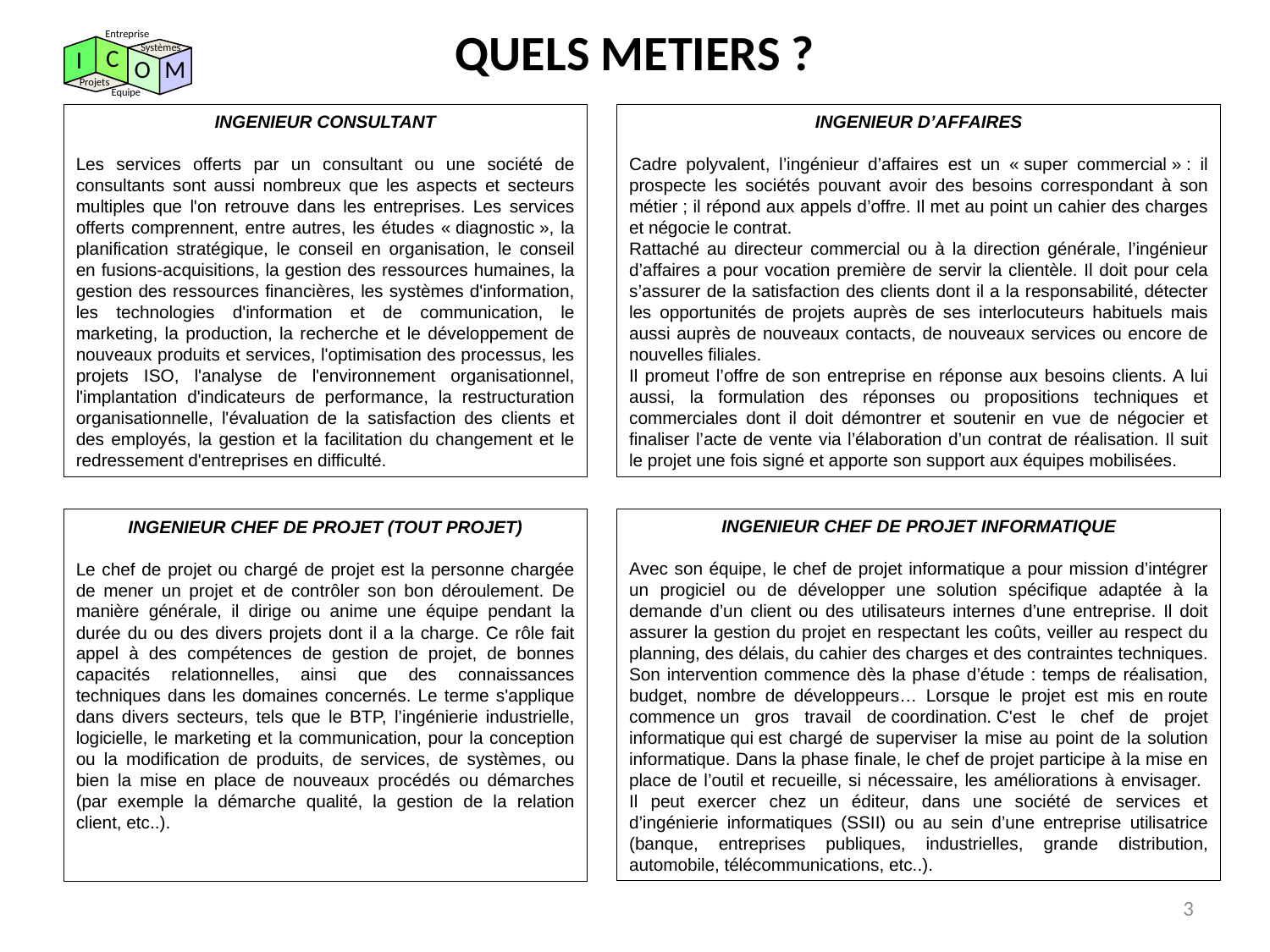

# QUELS METIERS ?
Entreprise
Systèmes
C

I
M
O
Projets
Equipe
INGENIEUR CONSULTANT

Les services offerts par un consultant ou une société de consultants sont aussi nombreux que les aspects et secteurs multiples que l'on retrouve dans les entreprises. Les services offerts comprennent, entre autres, les études « diagnostic », la planification stratégique, le conseil en organisation, le conseil en fusions-acquisitions, la gestion des ressources humaines, la gestion des ressources financières, les systèmes d'information, les technologies d'information et de communication, le marketing, la production, la recherche et le développement de nouveaux produits et services, l'optimisation des processus, les projets ISO, l'analyse de l'environnement organisationnel, l'implantation d'indicateurs de performance, la restructuration organisationnelle, l'évaluation de la satisfaction des clients et des employés, la gestion et la facilitation du changement et le redressement d'entreprises en difficulté.
INGENIEUR D’AFFAIRES

Cadre polyvalent, l’ingénieur d’affaires est un « super commercial » : il prospecte les sociétés pouvant avoir des besoins correspondant à son métier ; il répond aux appels d’offre. Il met au point un cahier des charges et négocie le contrat.
Rattaché au directeur commercial ou à la direction générale, l’ingénieur d’affaires a pour vocation première de servir la clientèle. Il doit pour cela s’assurer de la satisfaction des clients dont il a la responsabilité, détecter les opportunités de projets auprès de ses interlocuteurs habituels mais aussi auprès de nouveaux contacts, de nouveaux services ou encore de nouvelles filiales.
Il promeut l’offre de son entreprise en réponse aux besoins clients. A lui aussi, la formulation des réponses ou propositions techniques et commerciales dont il doit démontrer et soutenir en vue de négocier et finaliser l’acte de vente via l’élaboration d’un contrat de réalisation. Il suit le projet une fois signé et apporte son support aux équipes mobilisées.
INGENIEUR CHEF DE PROJET INFORMATIQUE

Avec son équipe, le chef de projet informatique a pour mission d’intégrer un progiciel ou de développer une solution spécifique adaptée à la demande d’un client ou des utilisateurs internes d’une entreprise. Il doit assurer la gestion du projet en respectant les coûts, veiller au respect du planning, des délais, du cahier des charges et des contraintes techniques.
Son intervention commence dès la phase d’étude : temps de réalisation, budget, nombre de développeurs… Lorsque le projet est mis en route commence un gros travail de coordination. C'est le chef de projet informatique qui est chargé de superviser la mise au point de la solution informatique. Dans la phase finale, le chef de projet participe à la mise en place de l’outil et recueille, si nécessaire, les améliorations à envisager.
Il peut exercer chez un éditeur, dans une société de services et d’ingénierie informatiques (SSII) ou au sein d’une entreprise utilisatrice (banque, entreprises publiques, industrielles, grande distribution, automobile, télécommunications, etc..).
INGENIEUR CHEF DE PROJET (TOUT PROJET)

Le chef de projet ou chargé de projet est la personne chargée de mener un projet et de contrôler son bon déroulement. De manière générale, il dirige ou anime une équipe pendant la durée du ou des divers projets dont il a la charge. Ce rôle fait appel à des compétences de gestion de projet, de bonnes capacités relationnelles, ainsi que des connaissances techniques dans les domaines concernés. Le terme s'applique dans divers secteurs, tels que le BTP, l’ingénierie industrielle, logicielle, le marketing et la communication, pour la conception ou la modification de produits, de services, de systèmes, ou bien la mise en place de nouveaux procédés ou démarches (par exemple la démarche qualité, la gestion de la relation client, etc..).

3